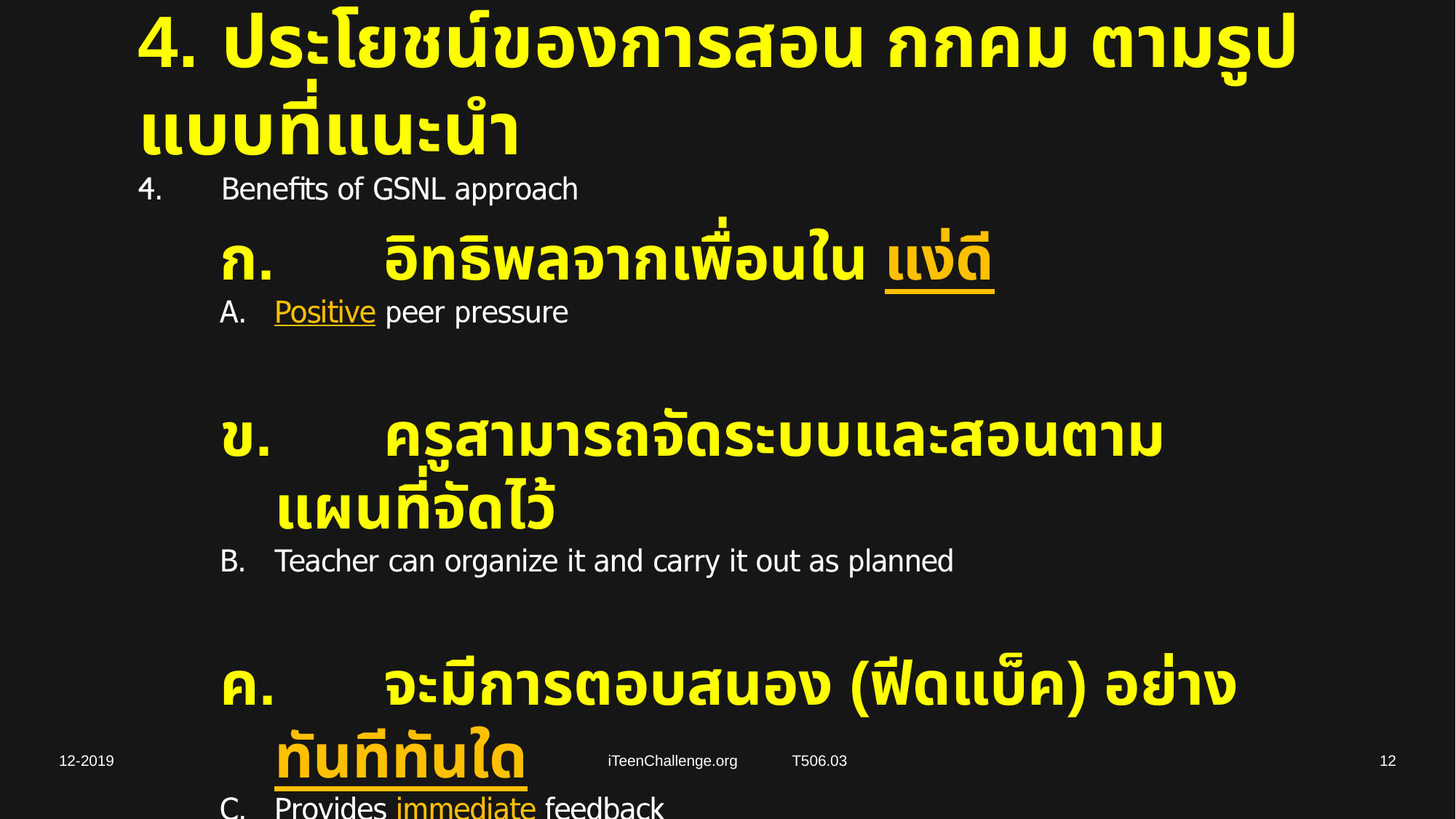

# 4.	ประโยชน์ของการสอน กกคม ตามรูปแบบที่แนะนำ 4.	Benefits of GSNL approach
ก. 	อิทธิพลจากเพื่อนใน แง่ดี
A.	Positive peer pressure
ข. 	ครูสามารถจัดระบบและสอนตามแผนที่จัดไว้
B.	Teacher can organize it and carry it out as planned
ค. 	จะมีการตอบสนอง (ฟีดแบ็ค) อย่าง ทันทีทันใด
C.	Provides immediate feedback
12-2019
iTeenChallenge.org             T506.03
12